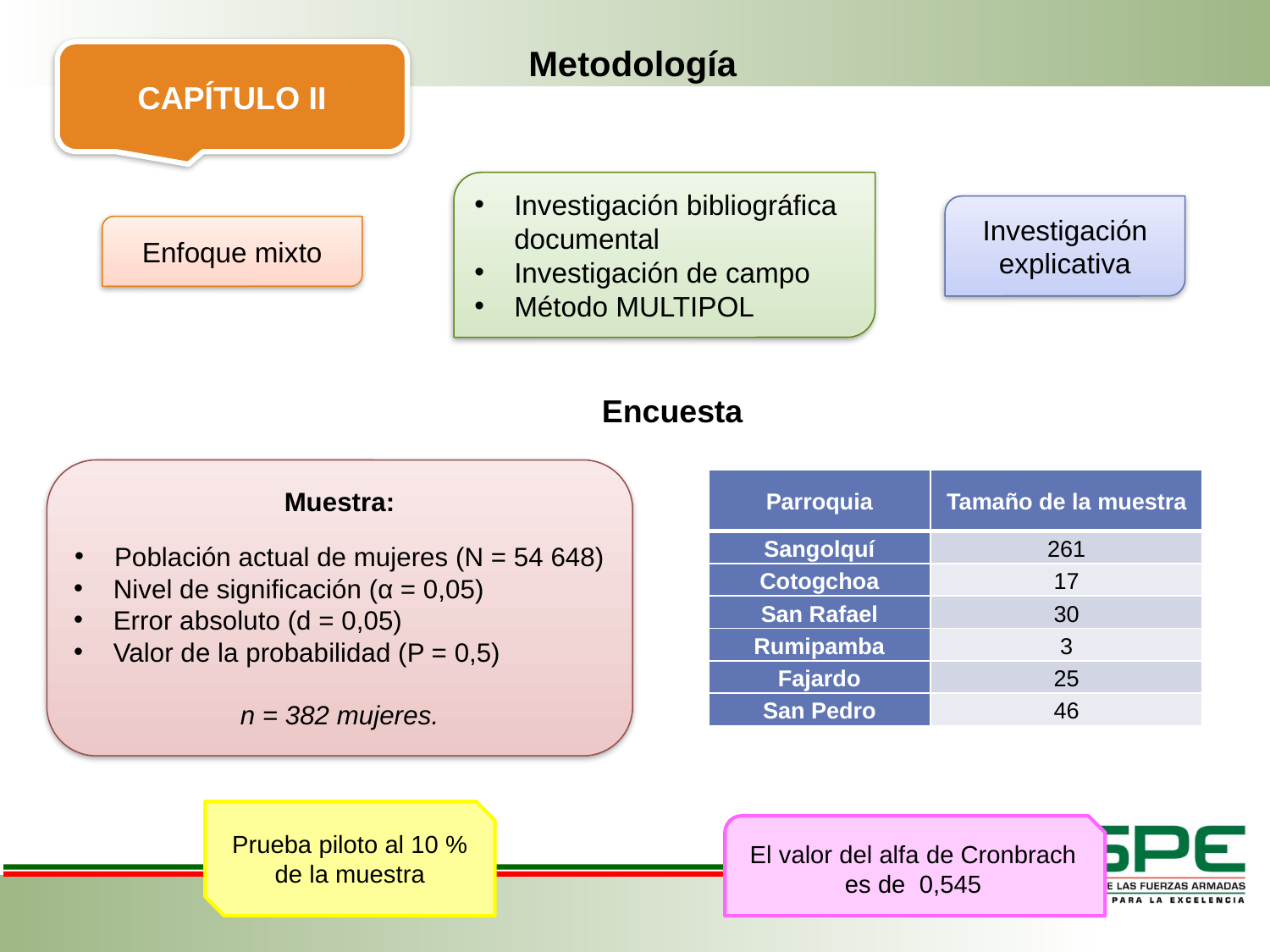

Metodología
CAPÍTULO II
Investigación bibliográfica documental
Investigación de campo
Método MULTIPOL
Investigación explicativa
Enfoque mixto
Encuesta
Muestra:

Población actual de mujeres (N = 54 648)
Nivel de significación (α = 0,05)
Error absoluto (d = 0,05)
Valor de la probabilidad (P = 0,5)

n = 382 mujeres.
| Parroquia | Tamaño de la muestra |
| --- | --- |
| Sangolquí | 261 |
| Cotogchoa | 17 |
| San Rafael | 30 |
| Rumipamba | 3 |
| Fajardo | 25 |
| San Pedro | 46 |
Prueba piloto al 10 % de la muestra
El valor del alfa de Cronbrach es de  0,545